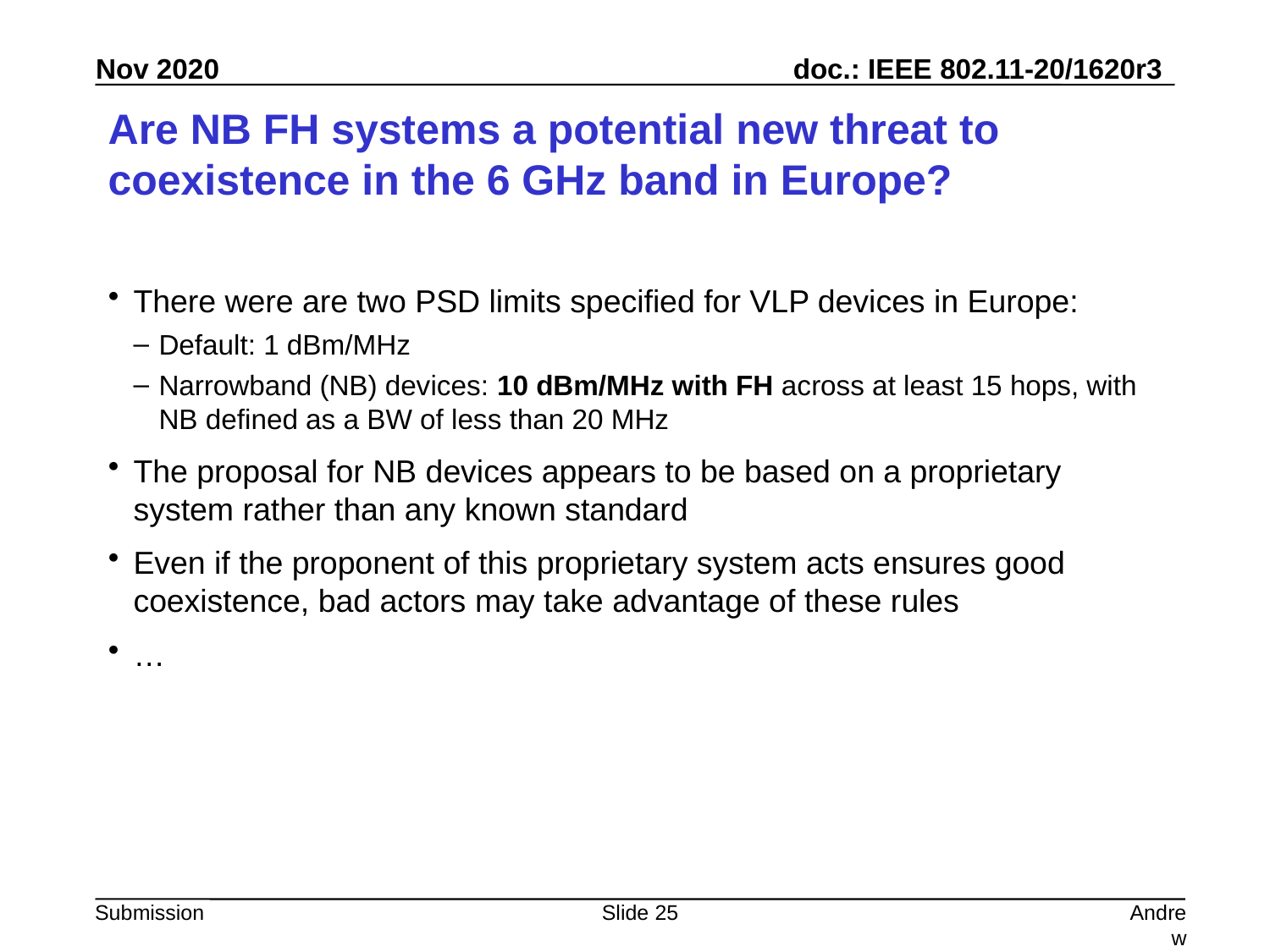

# Are NB FH systems a potential new threat to coexistence in the 6 GHz band in Europe?
There were are two PSD limits specified for VLP devices in Europe:
Default: 1 dBm/MHz
Narrowband (NB) devices: 10 dBm/MHz with FH across at least 15 hops, with NB defined as a BW of less than 20 MHz
The proposal for NB devices appears to be based on a proprietary system rather than any known standard
Even if the proponent of this proprietary system acts ensures good coexistence, bad actors may take advantage of these rules
…
Slide 25
Andrew Myles, Cisco